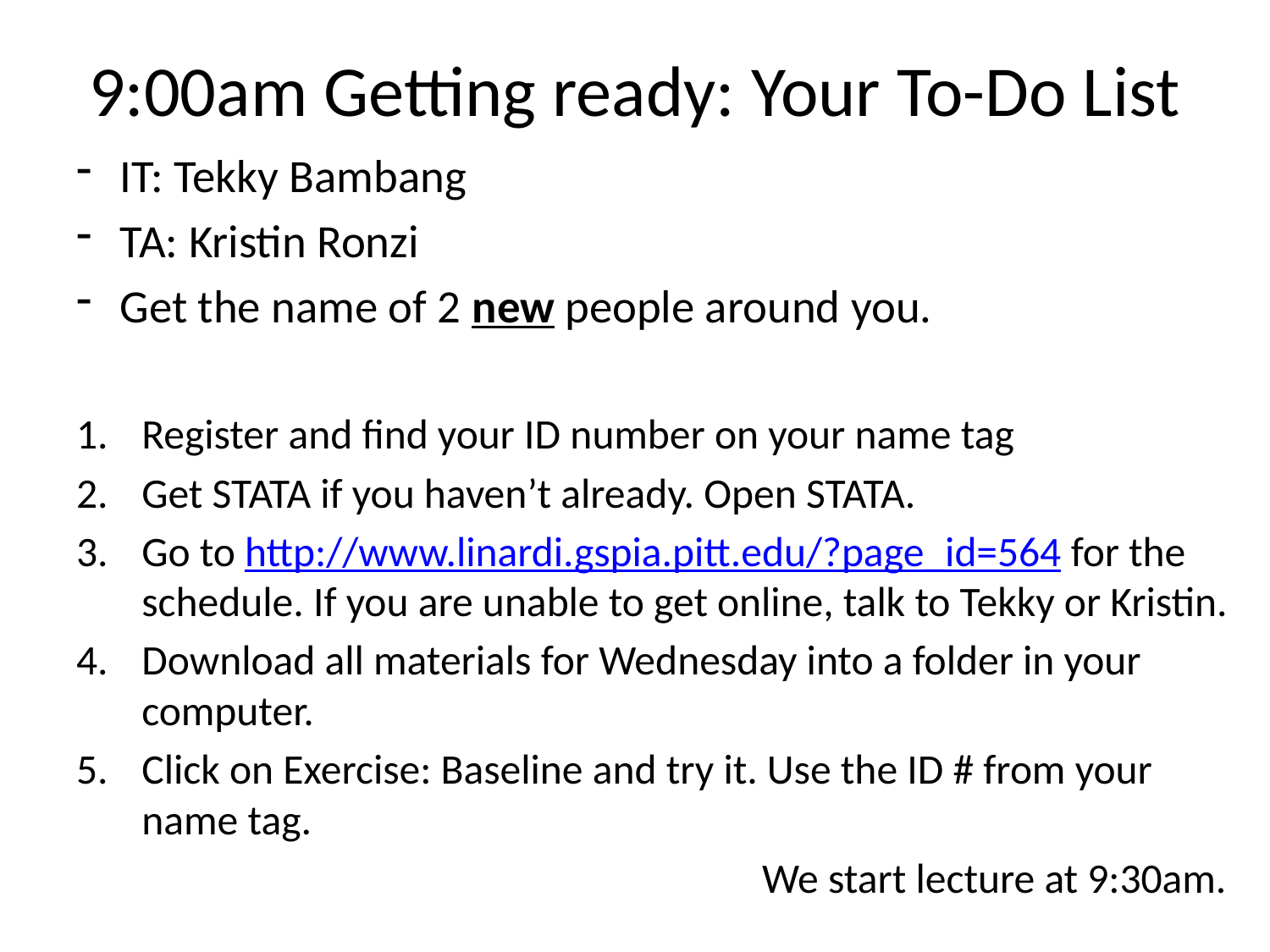

# 9:00am Getting ready: Your To-Do List
IT: Tekky Bambang
TA: Kristin Ronzi
Get the name of 2 new people around you.

Register and find your ID number on your name tag
Get STATA if you haven’t already. Open STATA.
Go to http://www.linardi.gspia.pitt.edu/?page_id=564 for the schedule. If you are unable to get online, talk to Tekky or Kristin.
Download all materials for Wednesday into a folder in your computer.
Click on Exercise: Baseline and try it. Use the ID # from your name tag.
We start lecture at 9:30am.